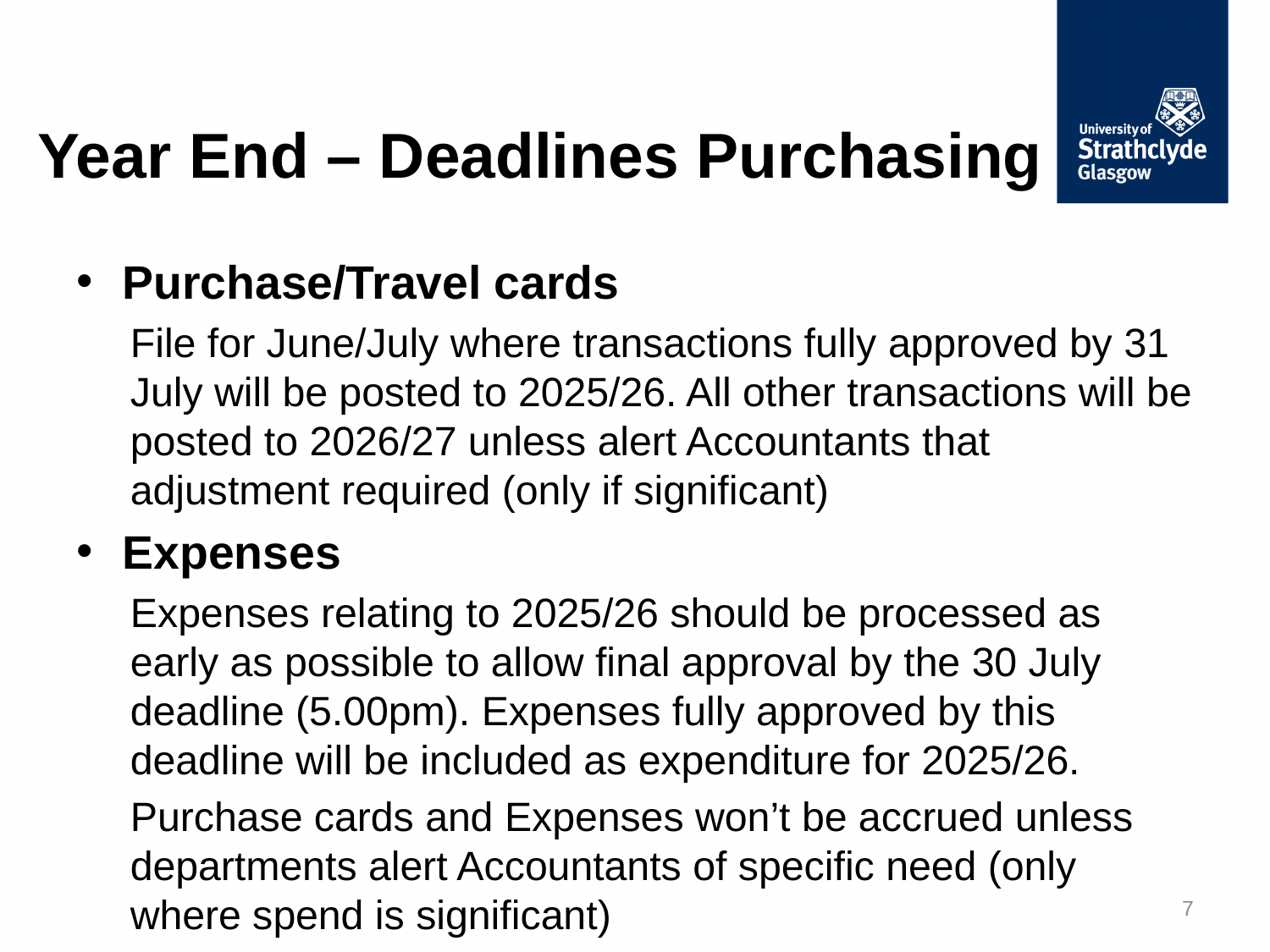

# Year End – Deadlines Purchasing
Purchase/Travel cards
File for June/July where transactions fully approved by 31 July will be posted to 2025/26. All other transactions will be posted to 2026/27 unless alert Accountants that adjustment required (only if significant)
Expenses
Expenses relating to 2025/26 should be processed as early as possible to allow final approval by the 30 July deadline (5.00pm). Expenses fully approved by this deadline will be included as expenditure for 2025/26.
Purchase cards and Expenses won’t be accrued unless departments alert Accountants of specific need (only where spend is significant)
7